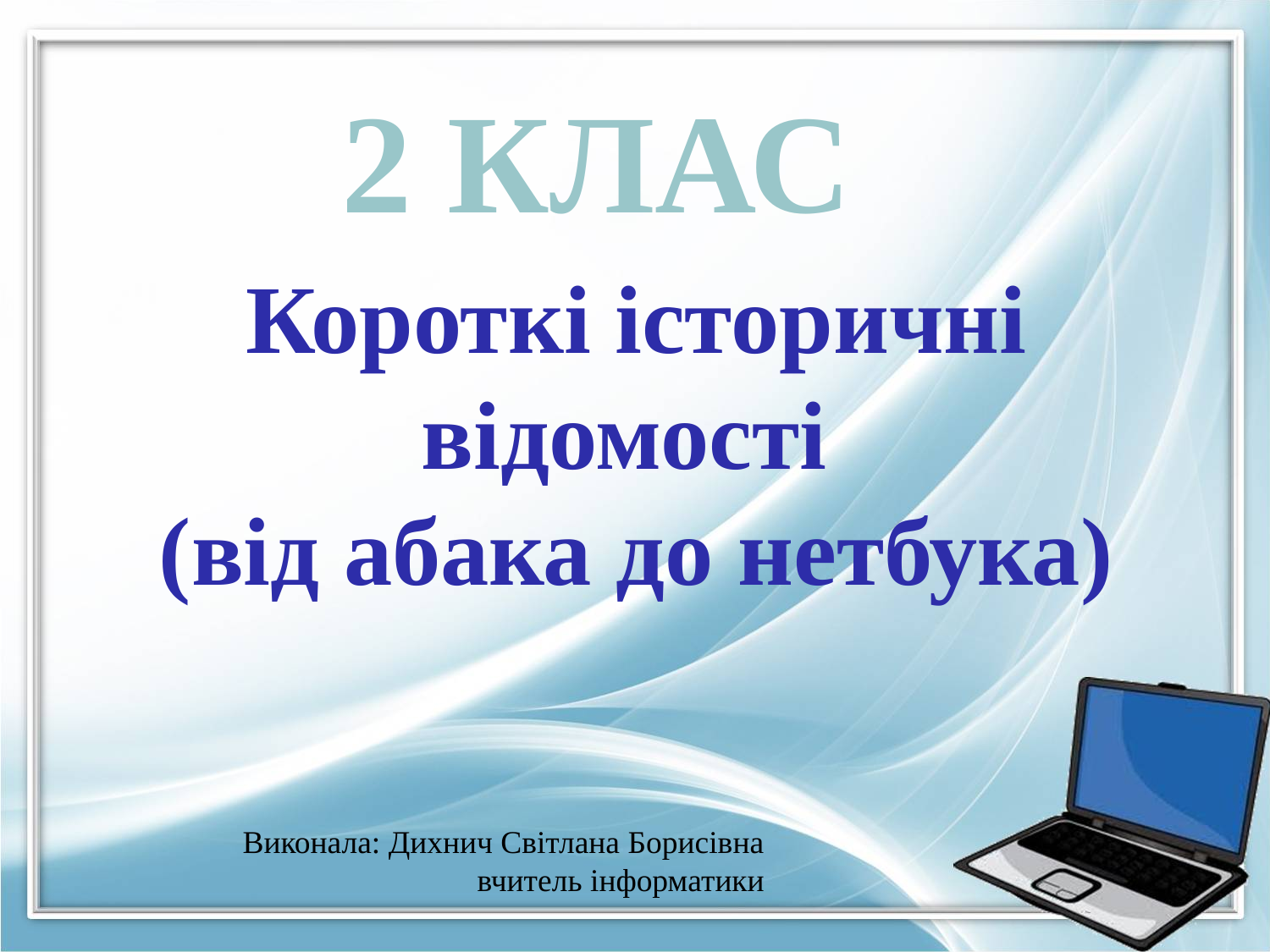

2 КЛАС
Короткі історичні відомості
(від абака до нетбука)

Виконала: Дихнич Світлана Борисівна
вчитель інформатики